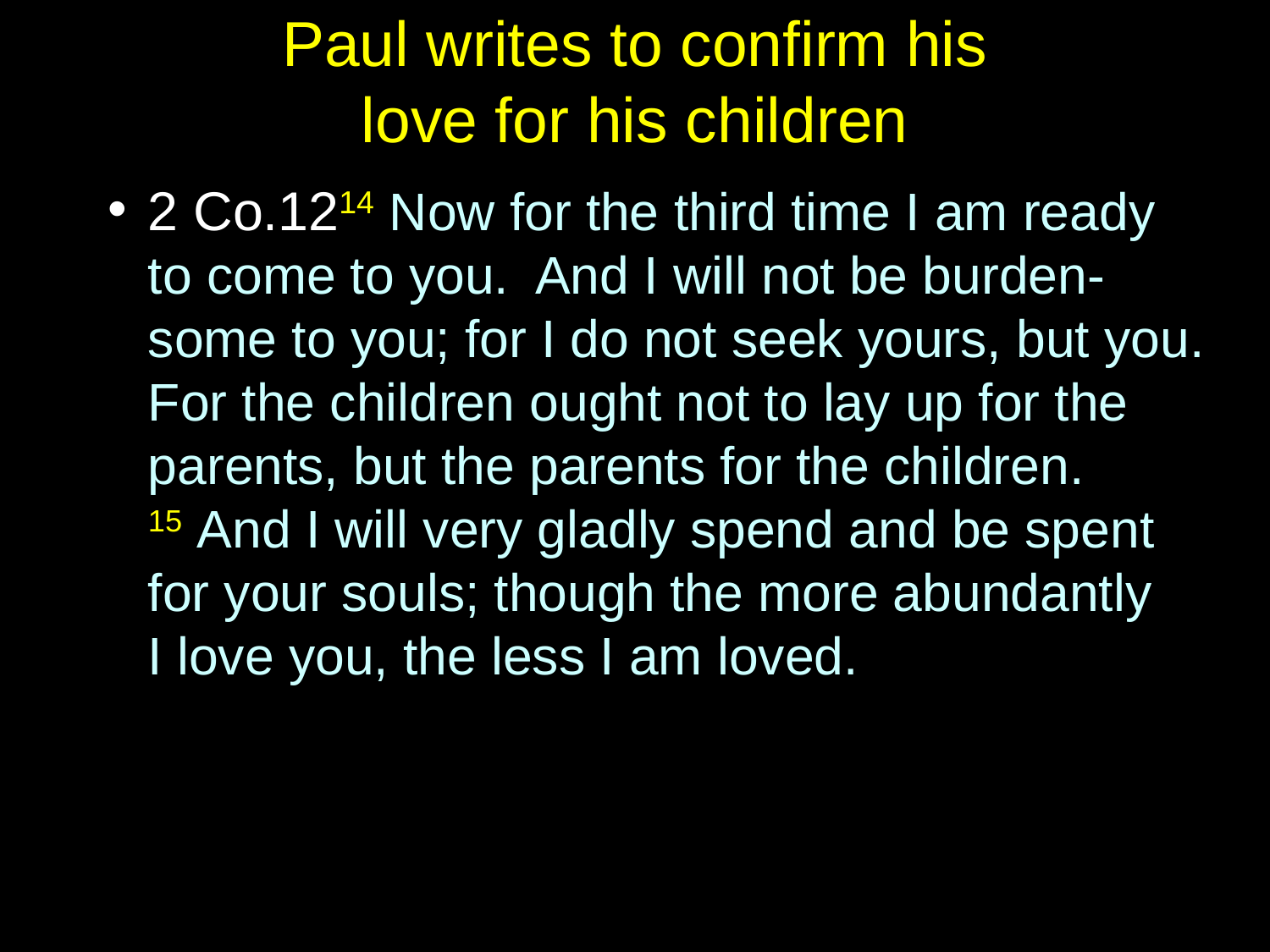

# Paul writes to confirm his love for his children
2 Co.1214 Now for the third time I am ready to come to you.  And I will not be burden-some to you; for I do not seek yours, but you. For the children ought not to lay up for the parents, but the parents for the children.
15 And I will very gladly spend and be spent for your souls; though the more abundantly
I love you, the less I am loved.